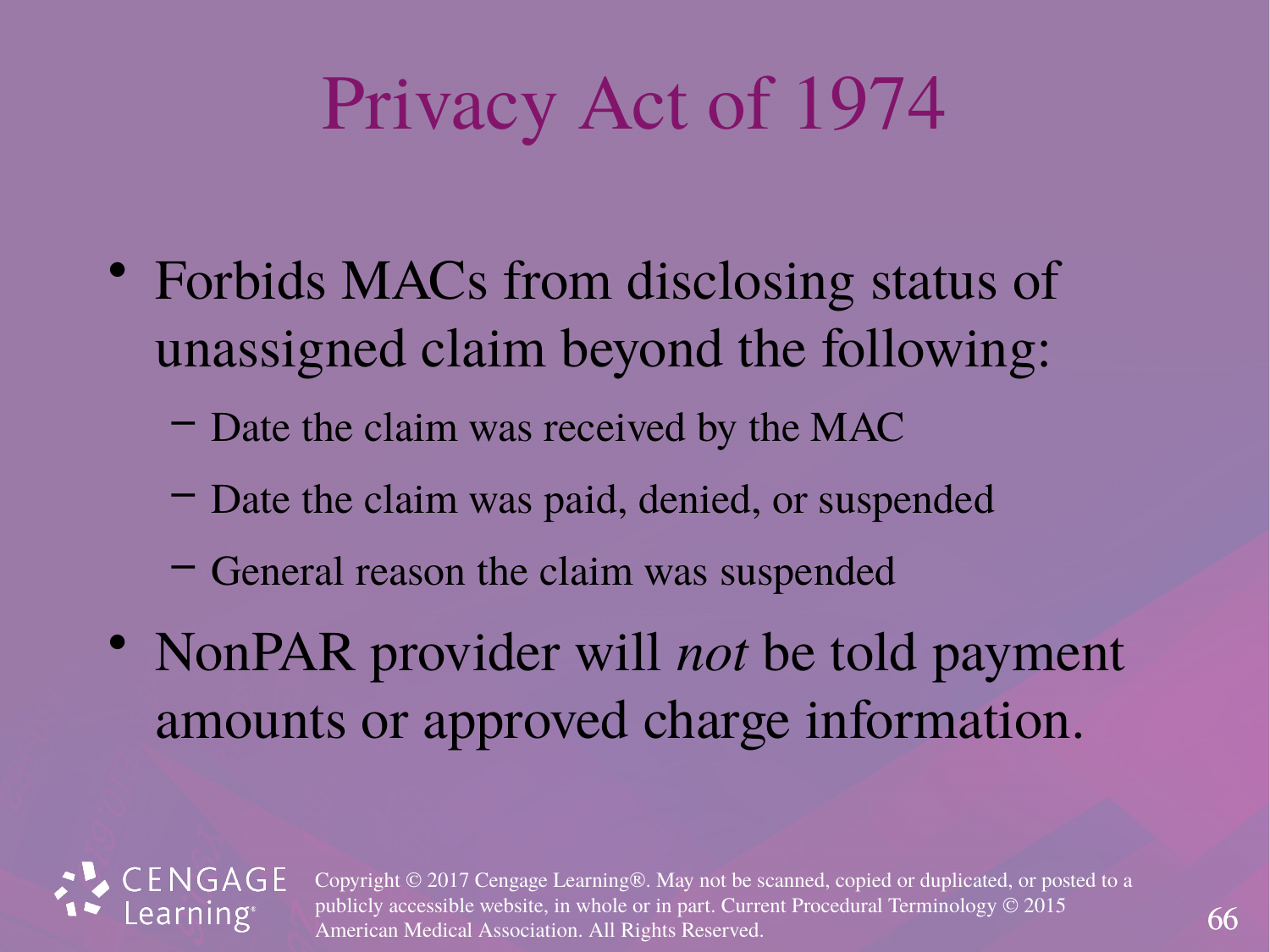

# Privacy Act of 1974
Forbids MACs from disclosing status of unassigned claim beyond the following:
Date the claim was received by the MAC
Date the claim was paid, denied, or suspended
General reason the claim was suspended
NonPAR provider will not be told payment amounts or approved charge information.